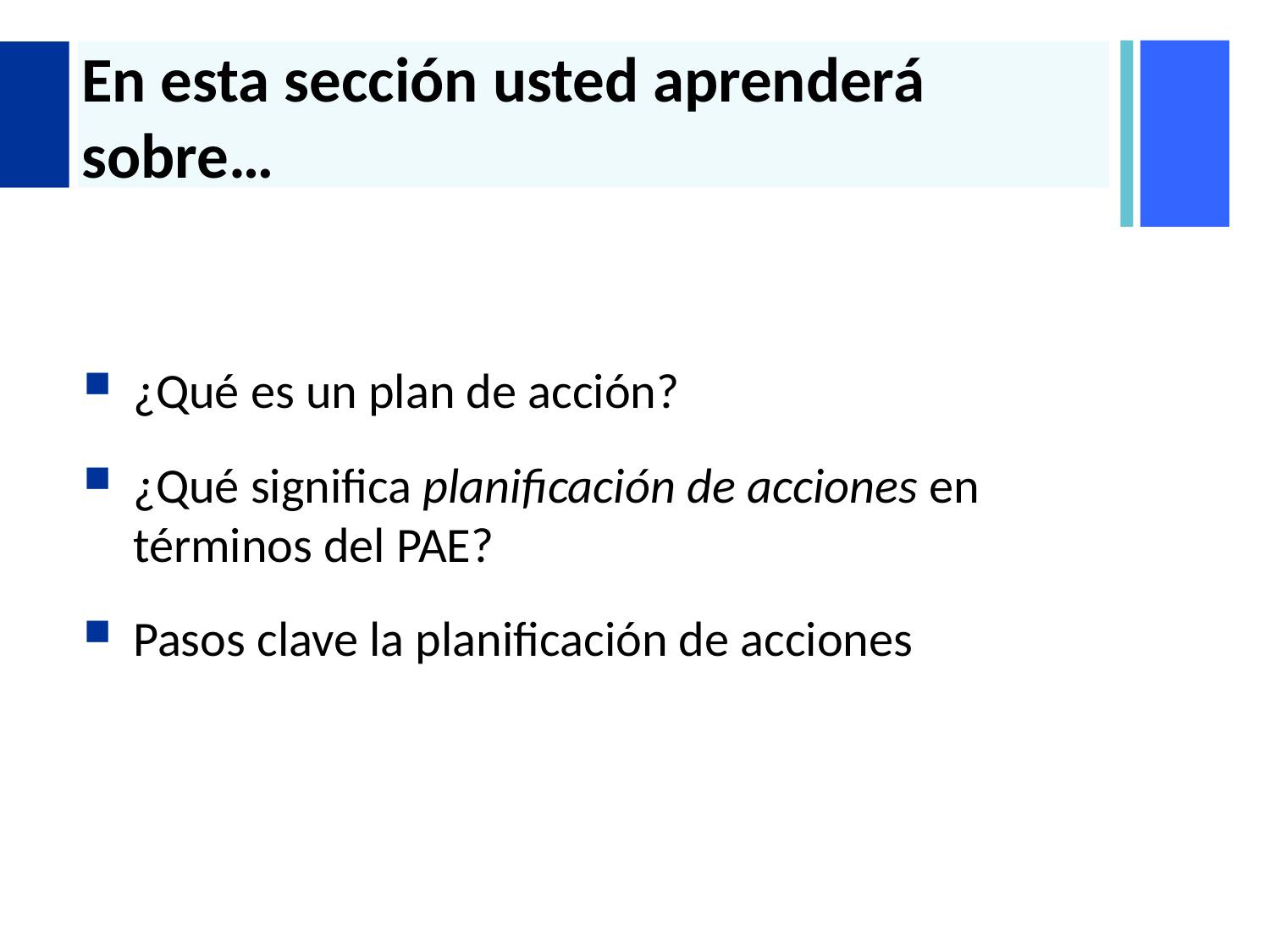

# En esta sección usted aprenderá sobre…
¿Qué es un plan de acción?
¿Qué significa planificación de acciones en términos del PAE?
Pasos clave la planificación de acciones